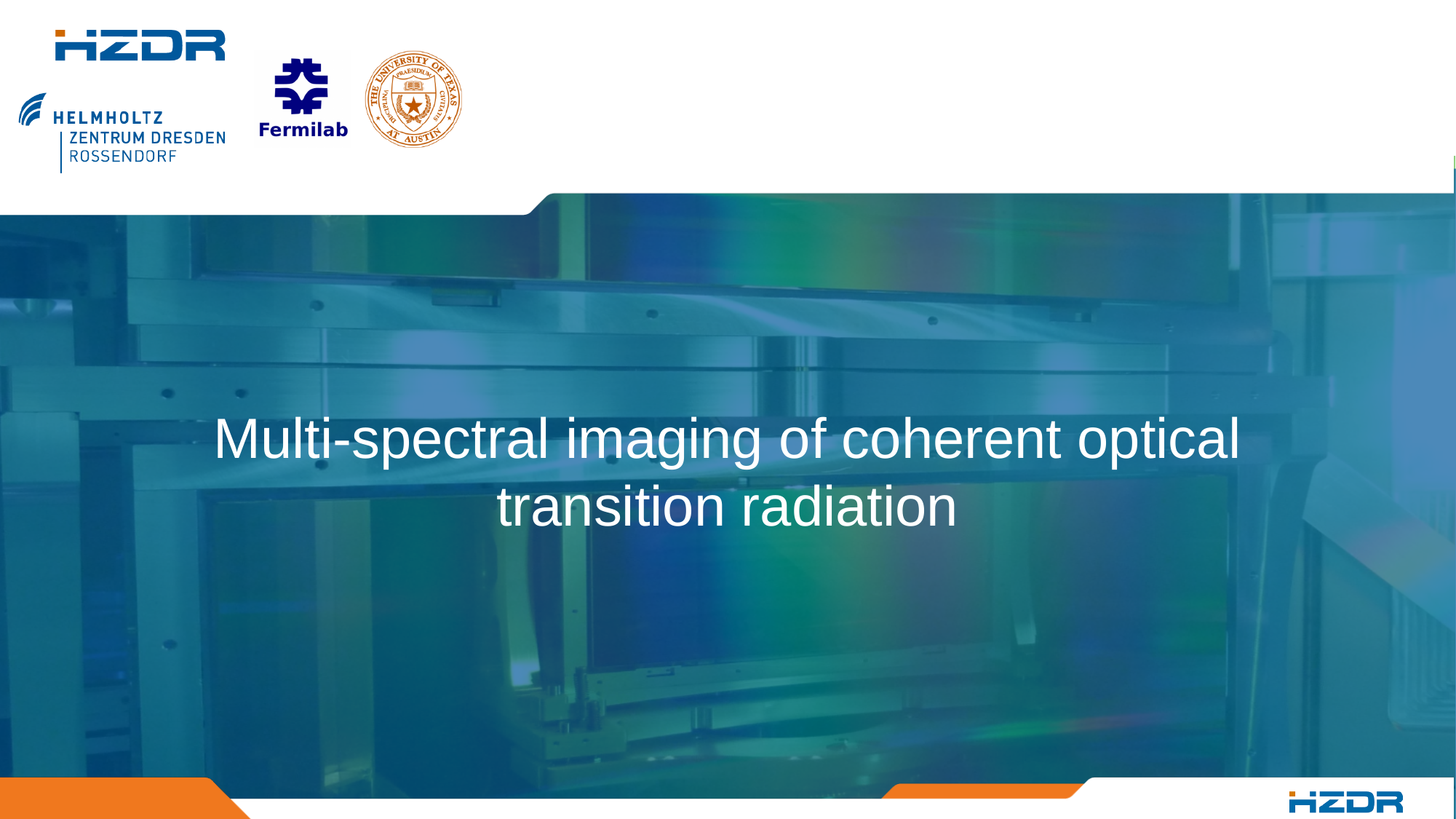

Multi-spectral imaging of coherent optical transition radiation